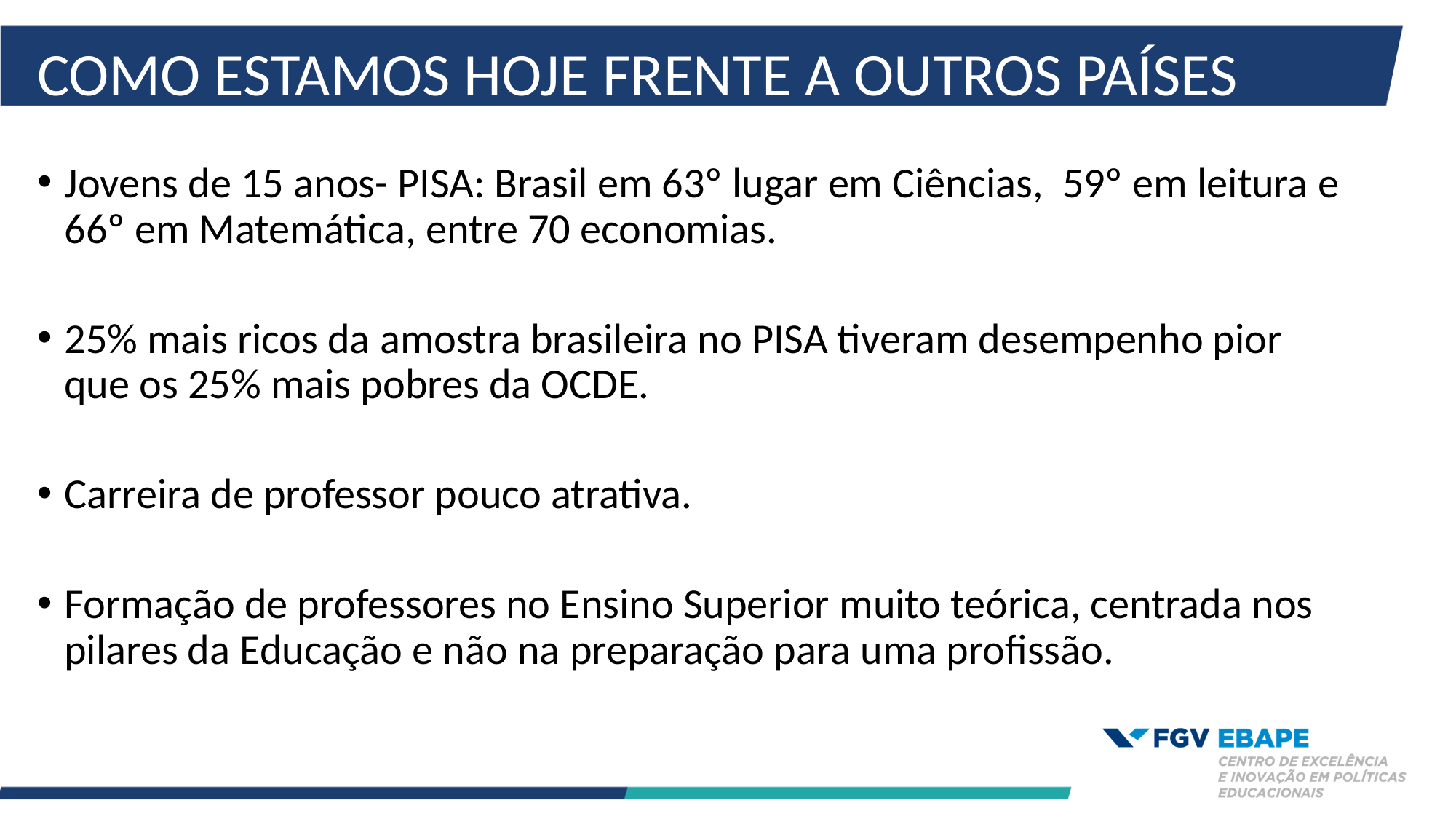

# COMO ESTAMOS HOJE FRENTE A OUTROS PAÍSES
Jovens de 15 anos- PISA: Brasil em 63º lugar em Ciências,  59º em leitura e 66º em Matemática, entre 70 economias.

25% mais ricos da amostra brasileira no PISA tiveram desempenho pior que os 25% mais pobres da OCDE.

Carreira de professor pouco atrativa.

Formação de professores no Ensino Superior muito teórica, centrada nos pilares da Educação e não na preparação para uma profissão.